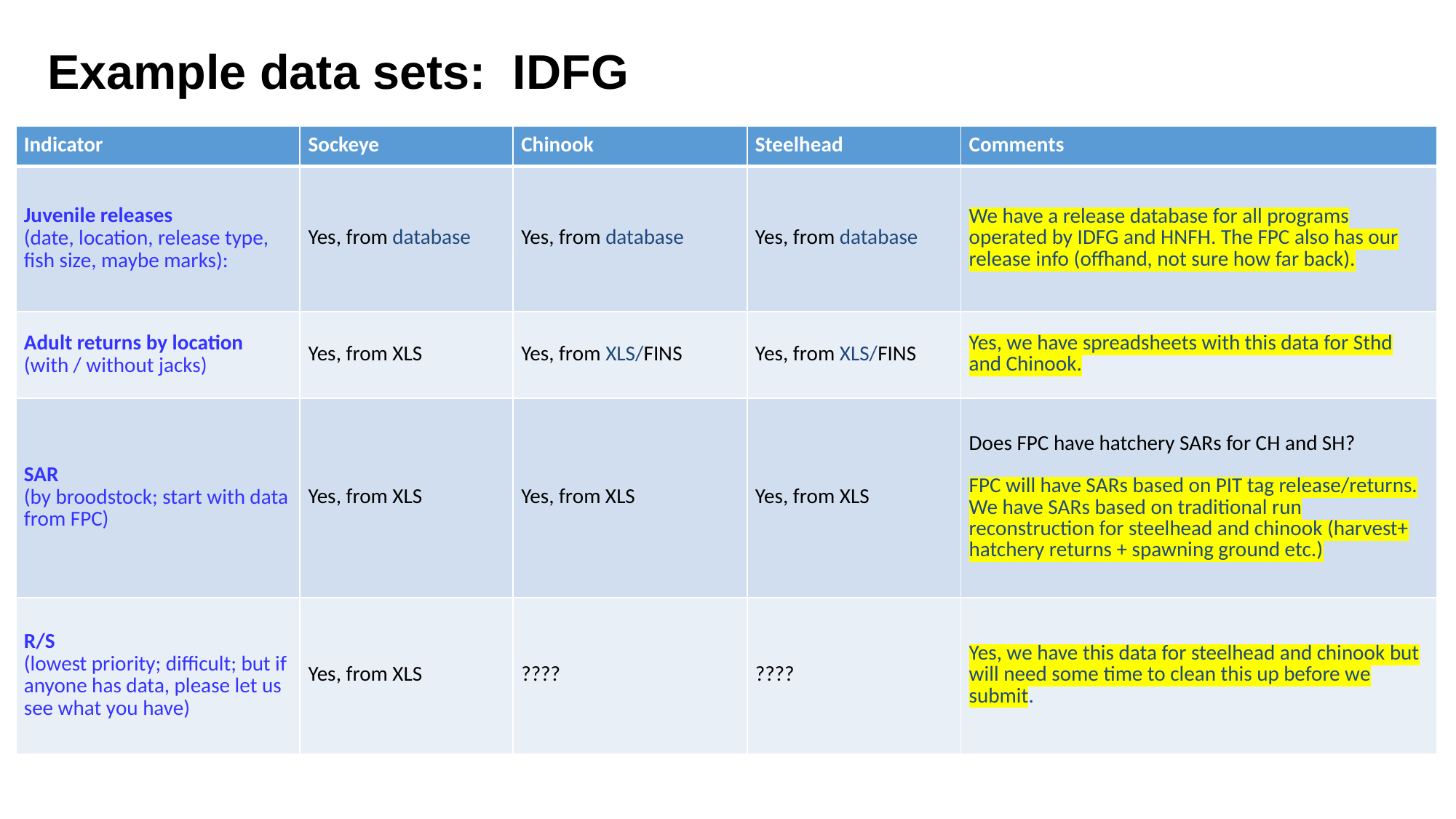

Example data sets:  IDFG
| Indicator | Sockeye | Chinook | Steelhead | Comments |
| --- | --- | --- | --- | --- |
| Juvenile releases (date, location, release type, fish size, maybe marks): | Yes, from database | Yes, from database | Yes, from database | We have a release database for all programs operated by IDFG and HNFH. The FPC also has our release info (offhand, not sure how far back). |
| Adult returns by location (with / without jacks) | Yes, from XLS | Yes, from XLS/FINS | Yes, from XLS/FINS | Yes, we have spreadsheets with this data for Sthd and Chinook. |
| SAR (by broodstock; start with data from FPC) | Yes, from XLS | Yes, from XLS | Yes, from XLS | Does FPC have hatchery SARs for CH and SH? FPC will have SARs based on PIT tag release/returns. We have SARs based on traditional run reconstruction for steelhead and chinook (harvest+ hatchery returns + spawning ground etc.) |
| R/S (lowest priority; difficult; but if anyone has data, please let us see what you have) | Yes, from XLS | ???? | ???? | Yes, we have this data for steelhead and chinook but will need some time to clean this up before we submit. |